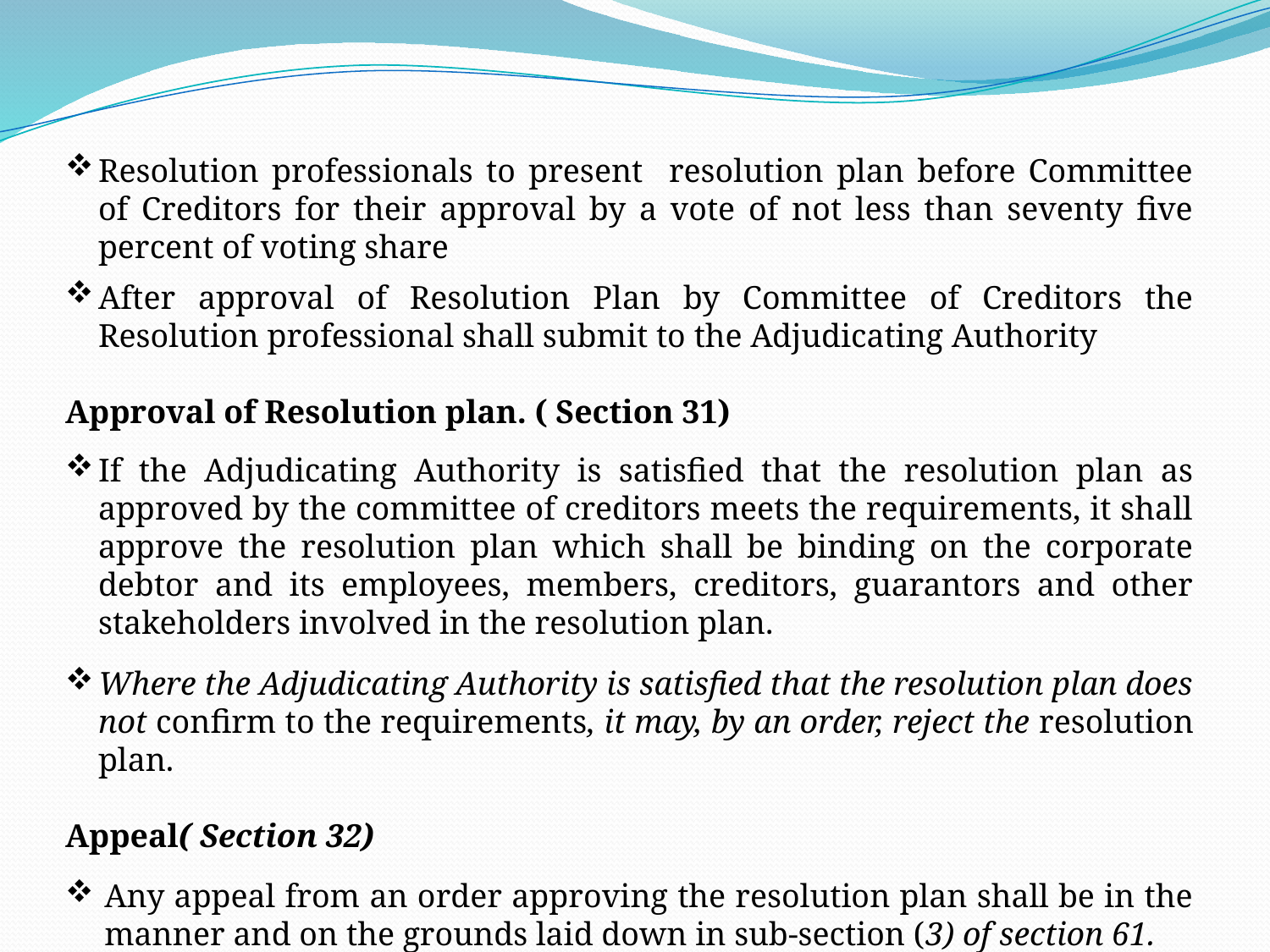

Resolution professionals to present  resolution plan before Committee of Creditors for their approval by a vote of not less than seventy five percent of voting share

After approval of Resolution Plan by Committee of Creditors the Resolution professional shall submit to the Adjudicating Authority

Approval of Resolution plan. ( Section 31)

If the Adjudicating Authority is satisfied that the resolution plan as approved by the committee of creditors meets the requirements, it shall approve the resolution plan which shall be binding on the corporate debtor and its employees, members, creditors, guarantors and other stakeholders involved in the resolution plan.

Where the Adjudicating Authority is satisfied that the resolution plan does not confirm to the requirements, it may, by an order, reject the resolution plan.

Appeal( Section 32)

Any appeal from an order approving the resolution plan shall be in the manner and on the grounds laid down in sub-section (3) of section 61.